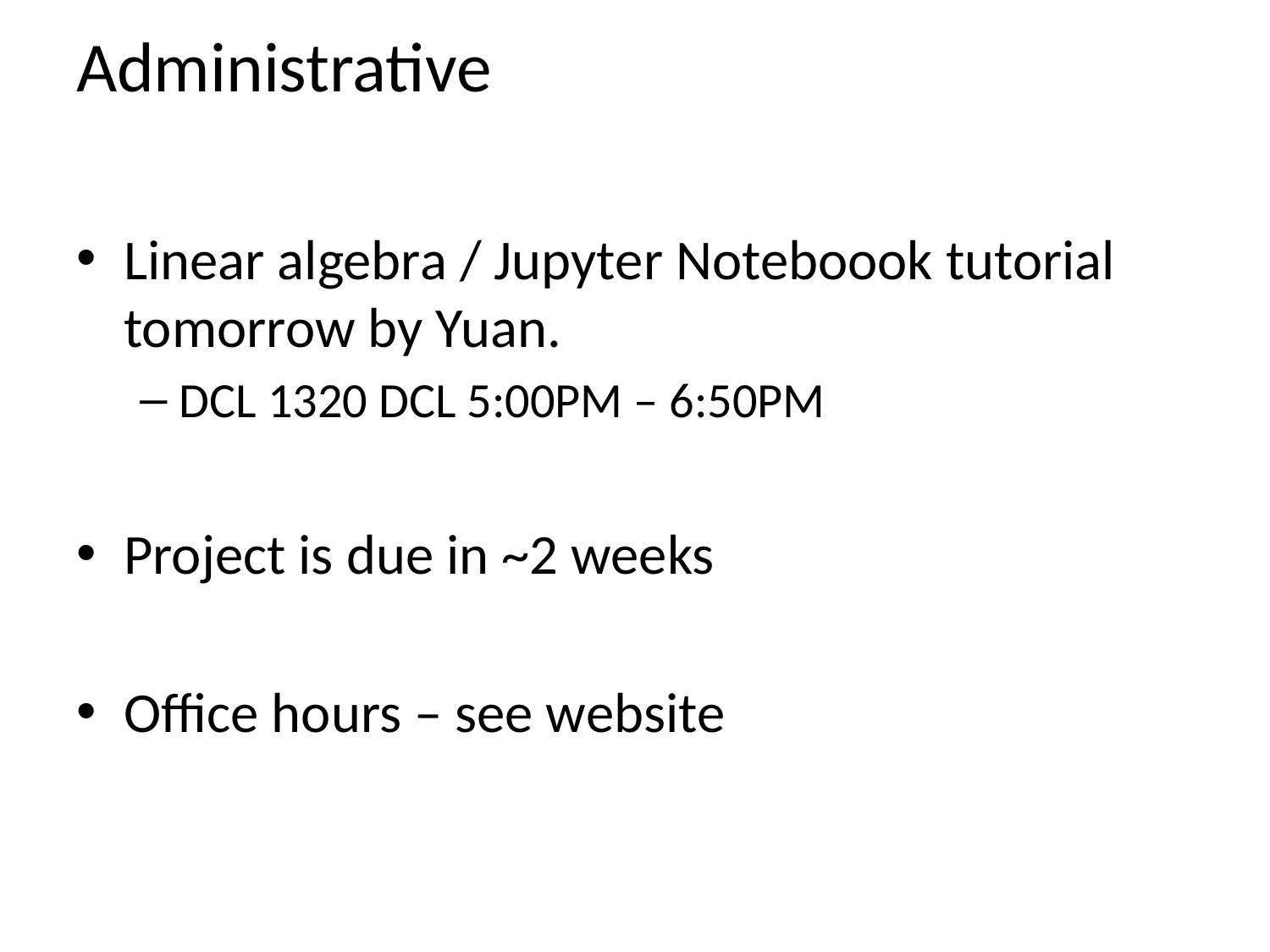

# Administrative

Linear algebra / Jupyter Noteboook tutorial tomorrow by Yuan.
DCL 1320 DCL 5:00PM – 6:50PM

Project is due in ~2 weeks

Office hours – see website